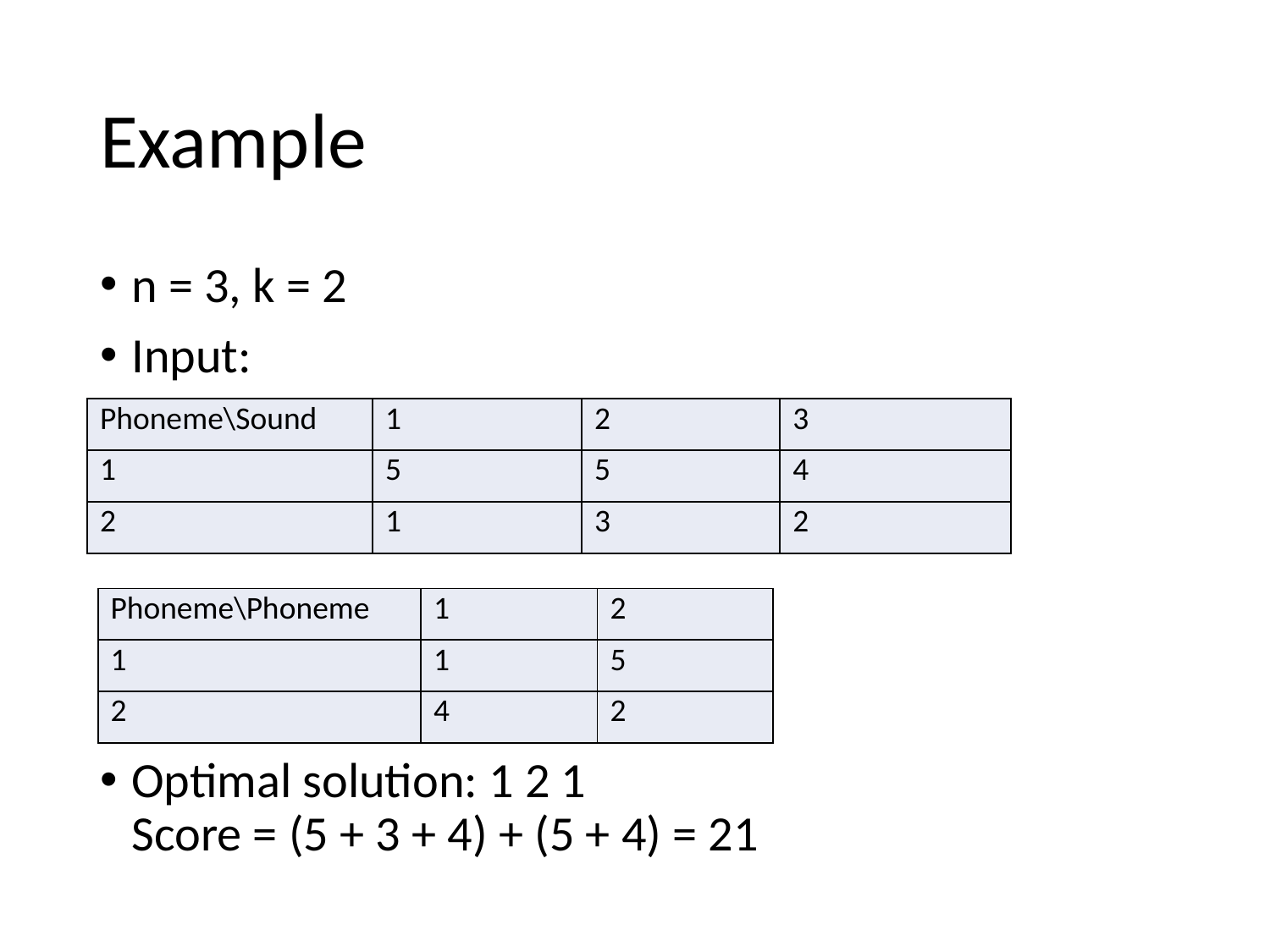

# Example
n = 3, k = 2
Input:

Optimal solution: 1 2 1
Score = (5 + 3 + 4) + (5 + 4) = 21
| Phoneme\Sound | 1 | 2 | 3 |
| --- | --- | --- | --- |
| 1 | 5 | 5 | 4 |
| 2 | 1 | 3 | 2 |
| Phoneme\Phoneme | 1 | 2 |
| --- | --- | --- |
| 1 | 1 | 5 |
| 2 | 4 | 2 |